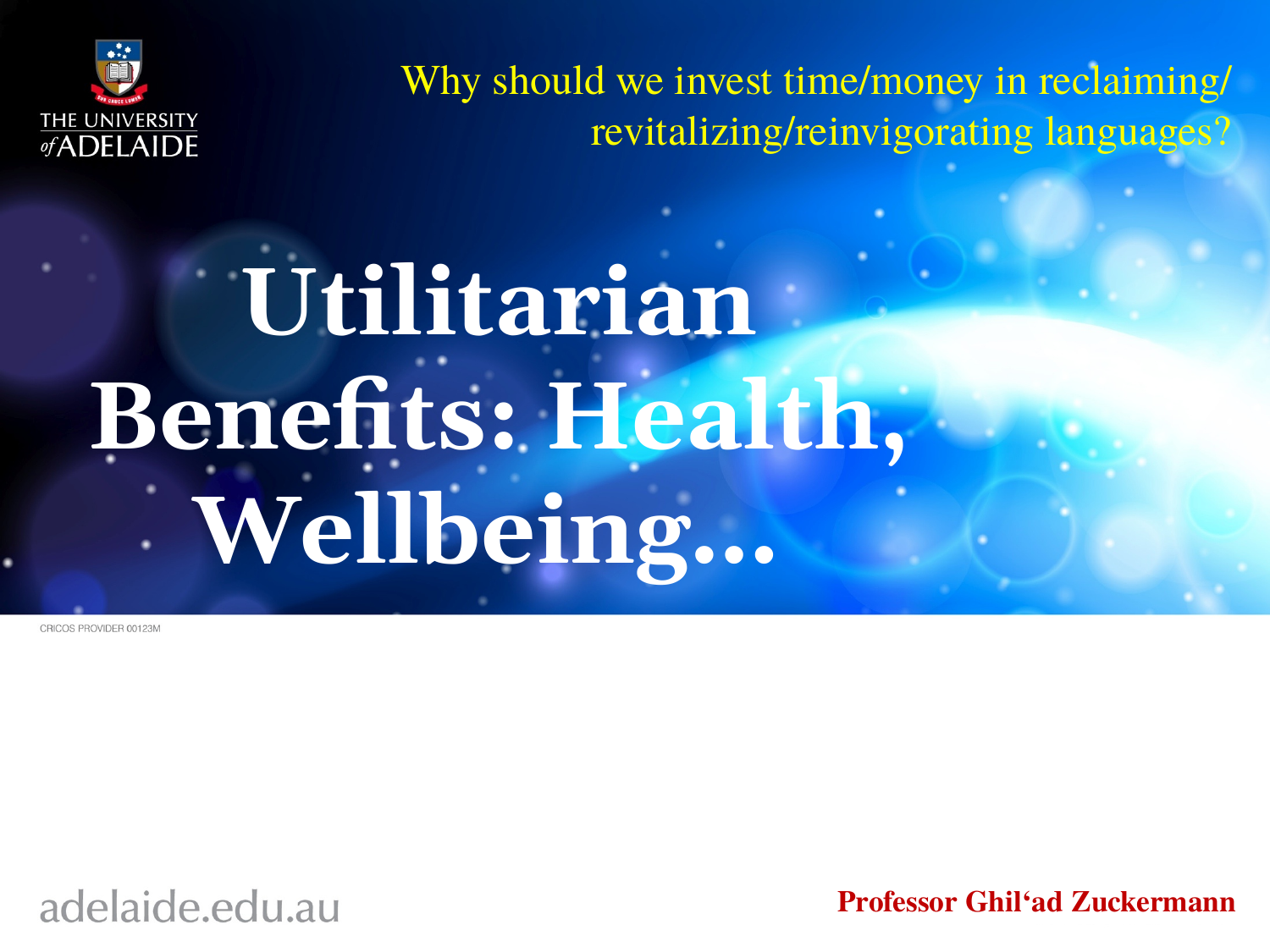

Why should we invest time/money in reclaiming/ revitalizing/reinvigorating languages?
Utilitarian Benefits: Health, Wellbeing…
Professor Ghil‘ad Zuckermann